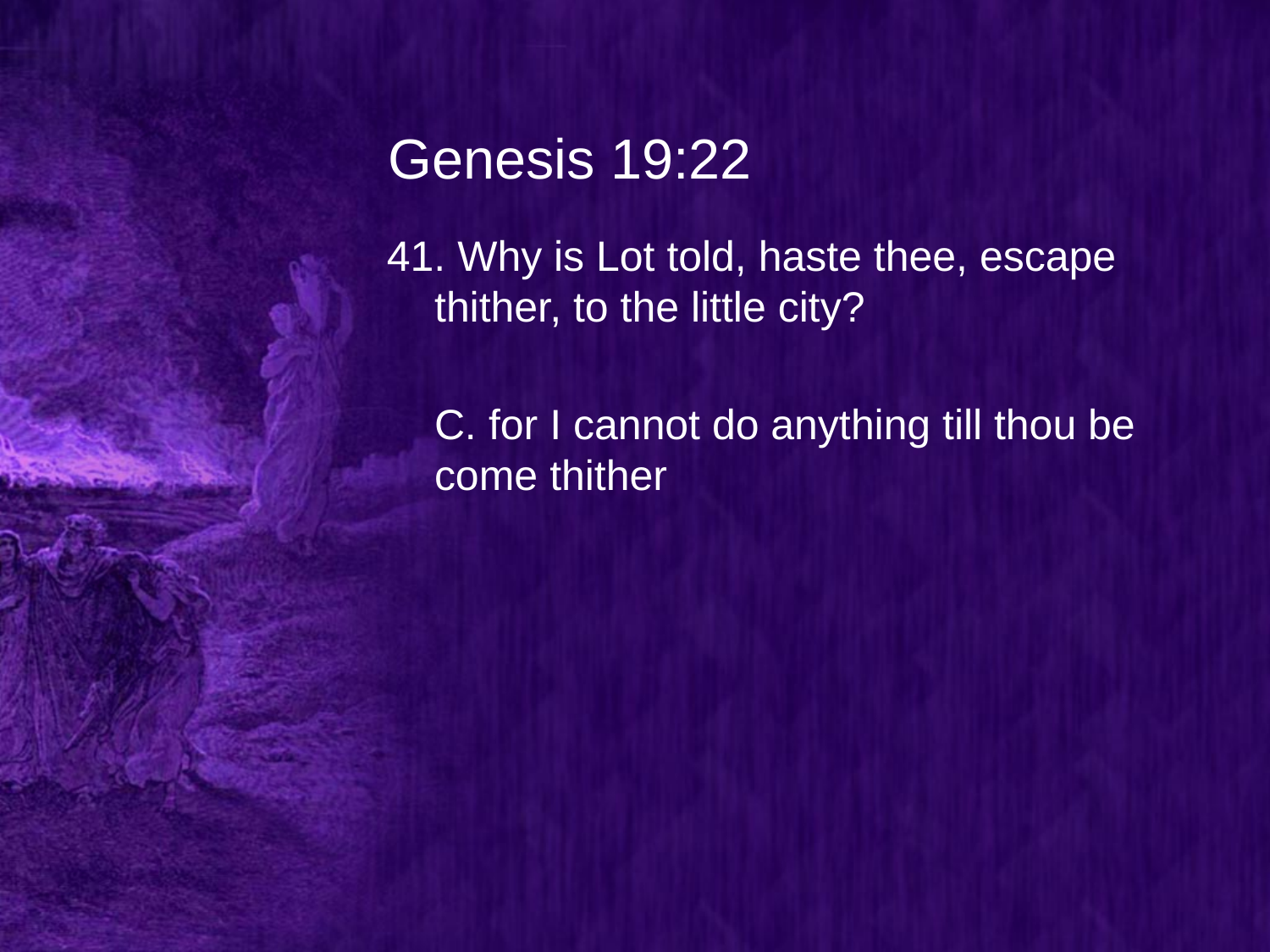

# Genesis 19:22
41. Why is Lot told, haste thee, escape thither, to the little city?

	C. for I cannot do anything till thou be come thither